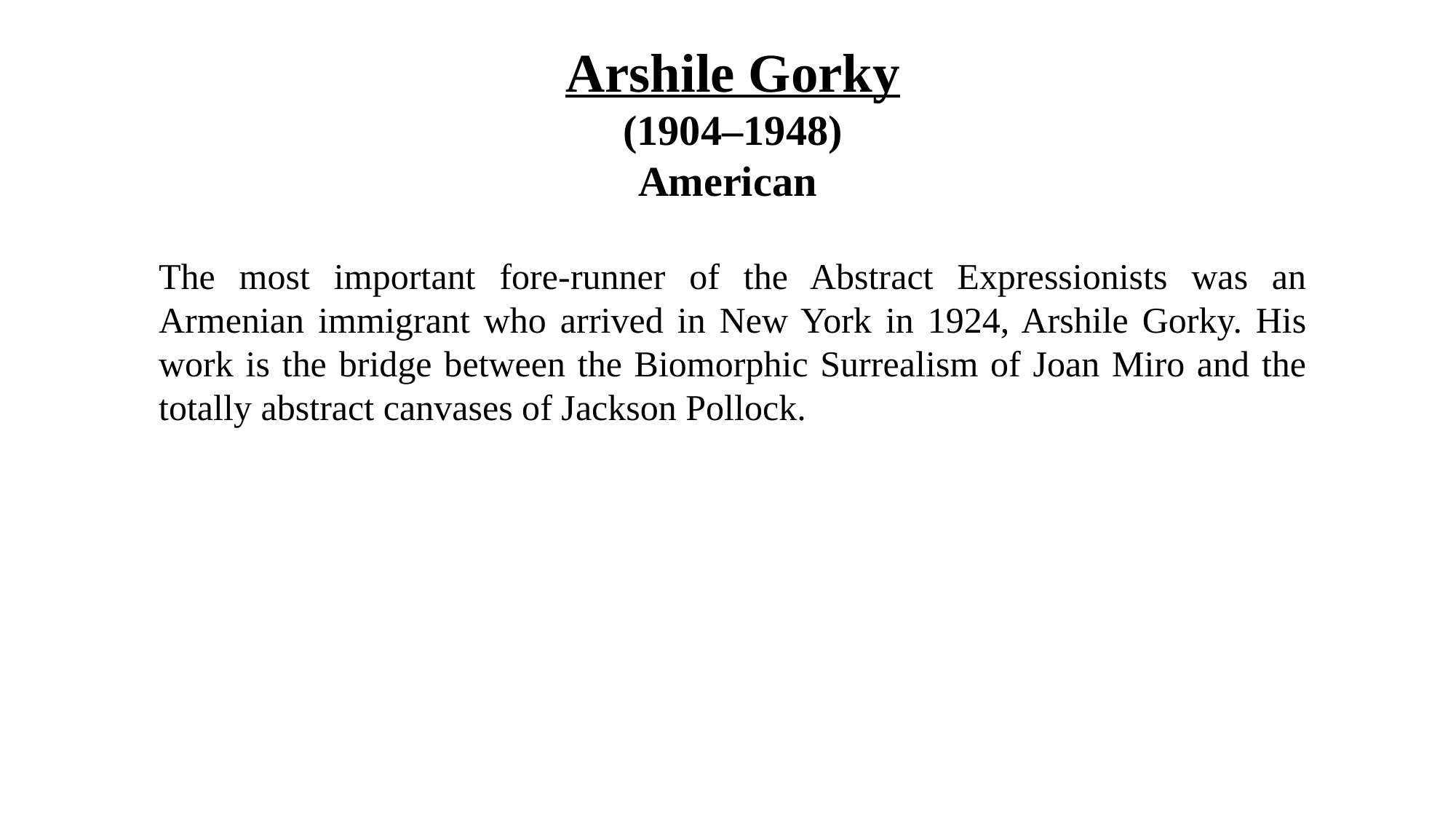

Arshile Gorky
(1904–1948)
American
The most important fore-runner of the Abstract Expressionists was an Armenian immigrant who arrived in New York in 1924, Arshile Gorky. His work is the bridge between the Biomorphic Surrealism of Joan Miro and the totally abstract canvases of Jackson Pollock.